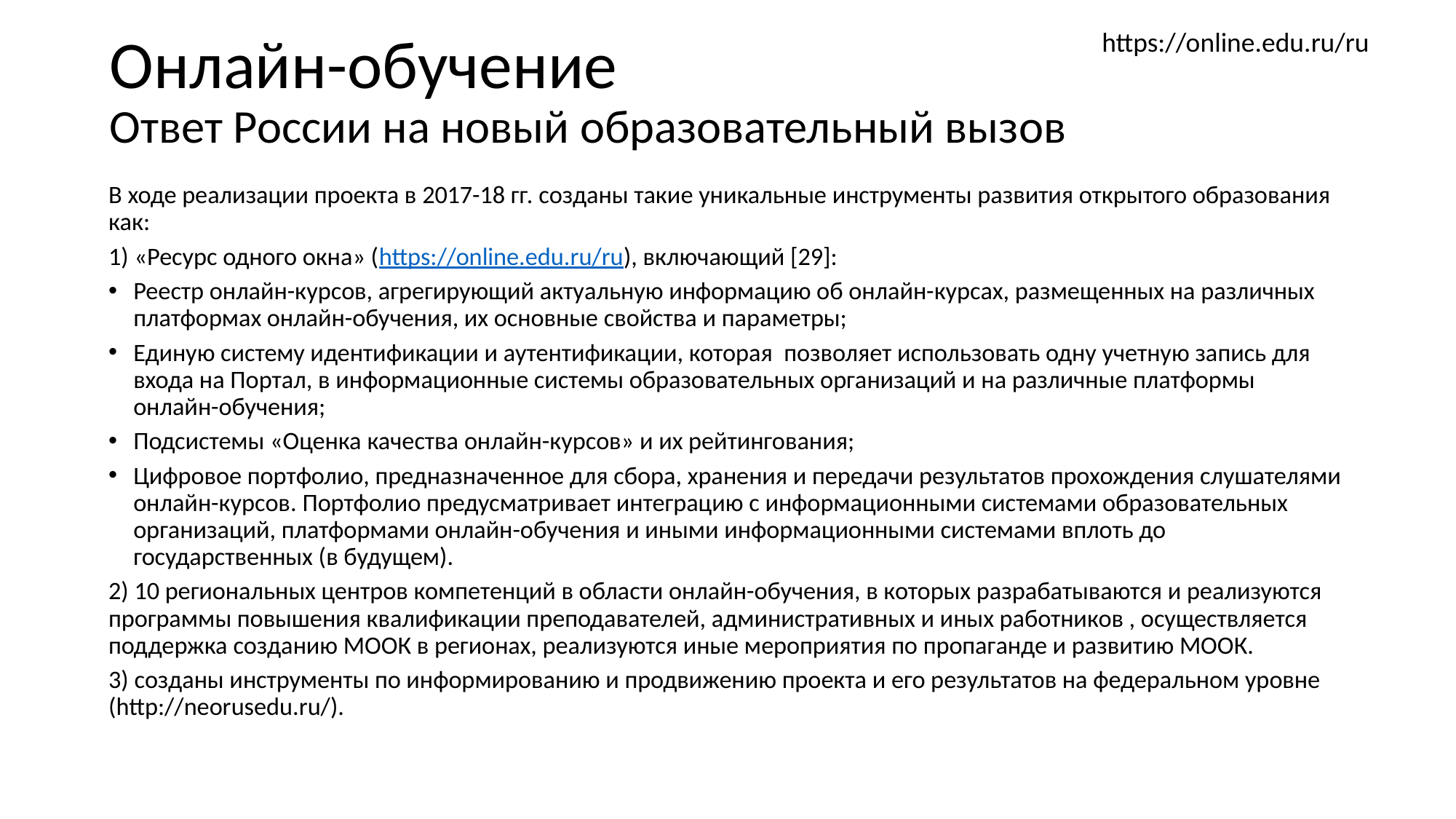

# Онлайн-обучение Ответ России на новый образовательный вызов
https://online.edu.ru/ru
В ходе реализации проекта в 2017-18 гг. созданы такие уникальные инструменты развития открытого образования как:
1) «Ресурс одного окна» (https://online.edu.ru/ru), включающий [29]:
Реестр онлайн-курсов, агрегирующий актуальную информацию об онлайн-курсах, размещенных на различных платформах онлайн-обучения, их основные свойства и параметры;
Единую систему идентификации и аутентификации, которая  позволяет использовать одну учетную запись для входа на Портал, в информационные системы образовательных организаций и на различные платформы онлайн-обучения;
Подсистемы «Оценка качества онлайн-курсов» и их рейтингования;
Цифровое портфолио, предназначенное для сбора, хранения и передачи результатов прохождения слушателями онлайн-курсов. Портфолио предусматривает интеграцию с информационными системами образовательных организаций, платформами онлайн-обучения и иными информационными системами вплоть до государственных (в будущем).
2) 10 региональных центров компетенций в области онлайн-обучения, в которых разрабатываются и реализуются программы повышения квалификации преподавателей, административных и иных работников , осуществляется поддержка созданию МООК в регионах, реализуются иные мероприятия по пропаганде и развитию МООК.
3) созданы инструменты по информированию и продвижению проекта и его результатов на федеральном уровне (http://neorusedu.ru/).